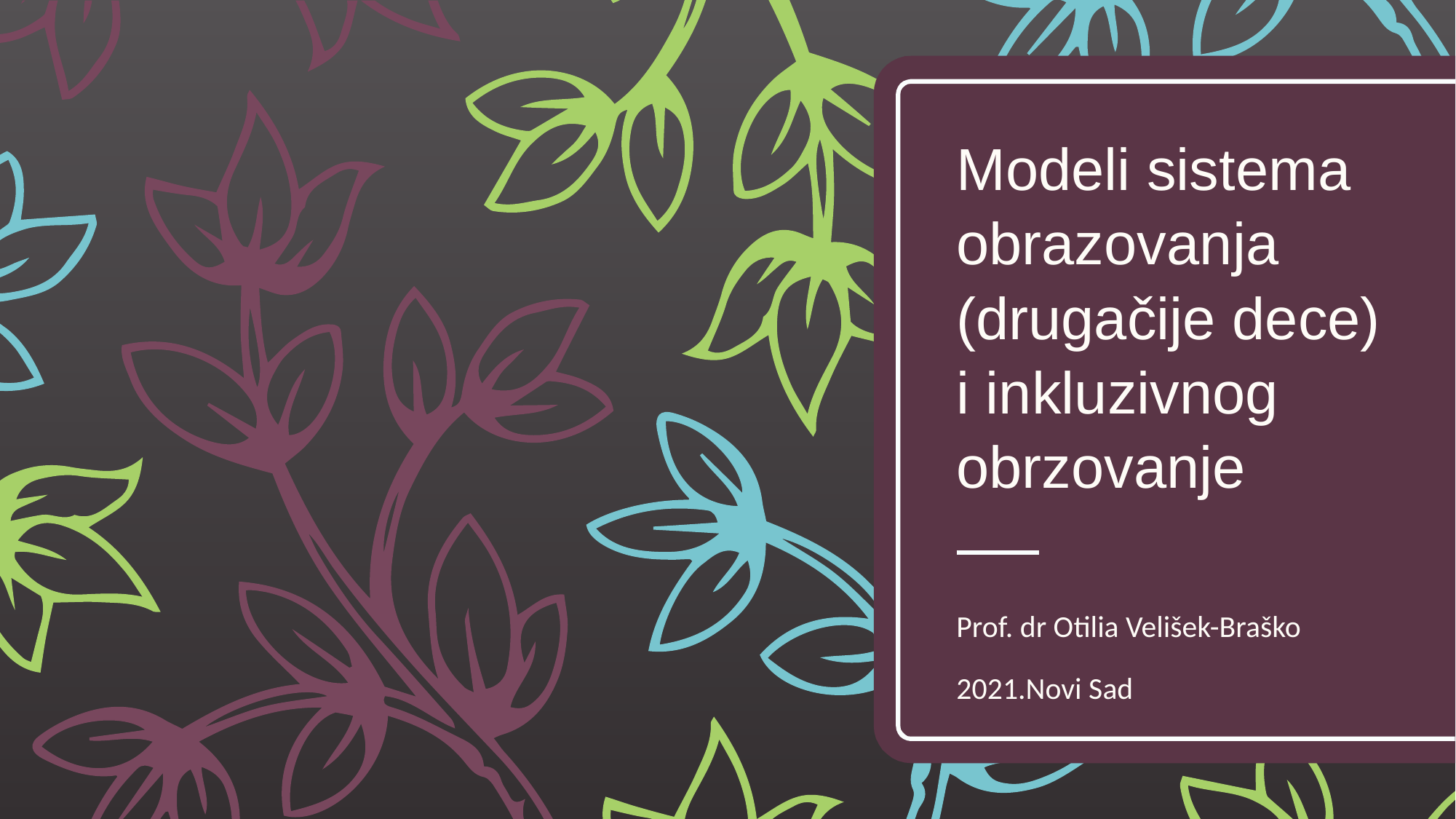

# Modeli sistema obrazovanja (drugačije dece) i inkluzivnog obrzovanje
Prof. dr Otilia Velišek-Braško
2021.Novi Sad